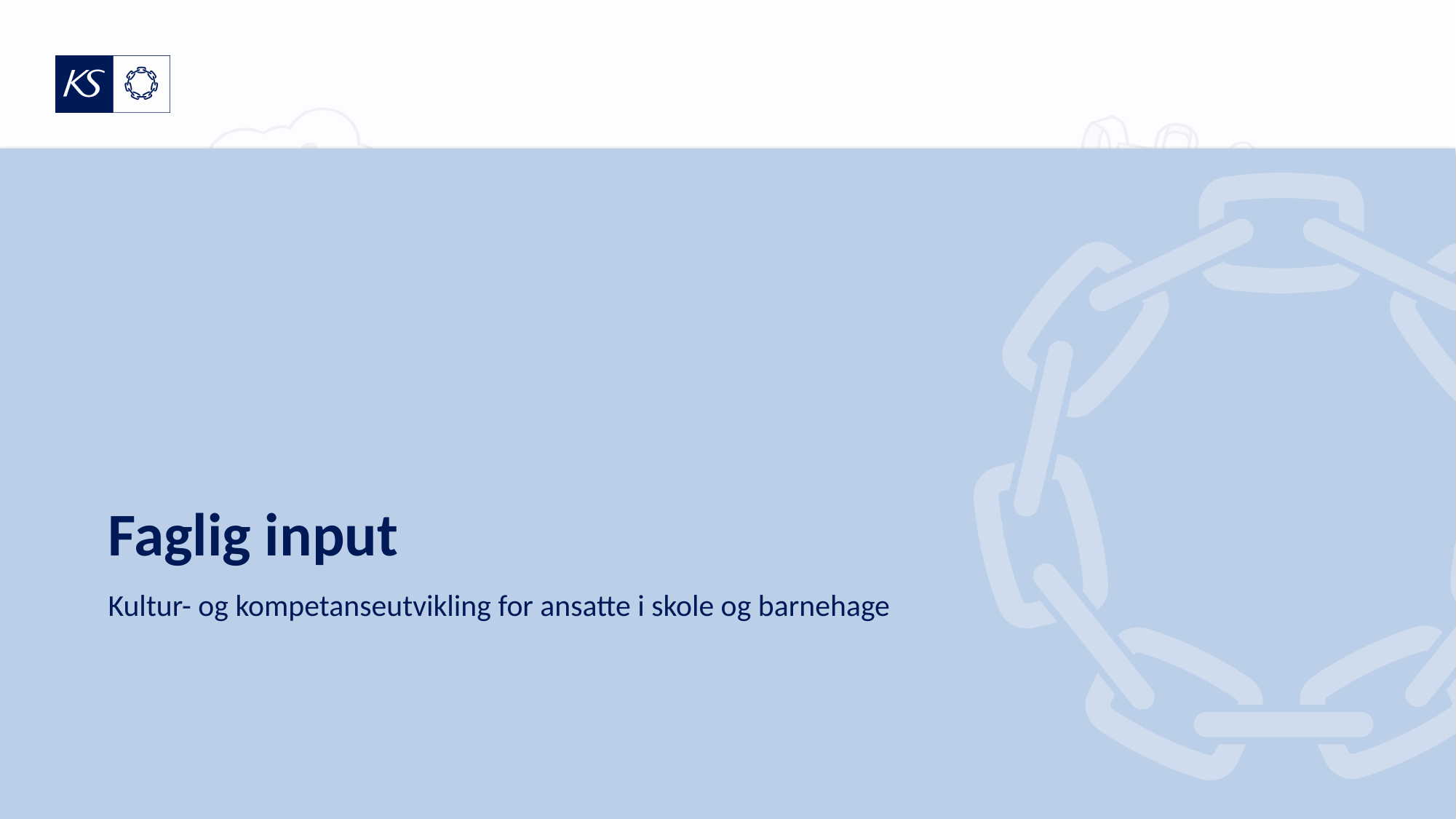

# Faglig input
Kultur- og kompetanseutvikling for ansatte i skole og barnehage